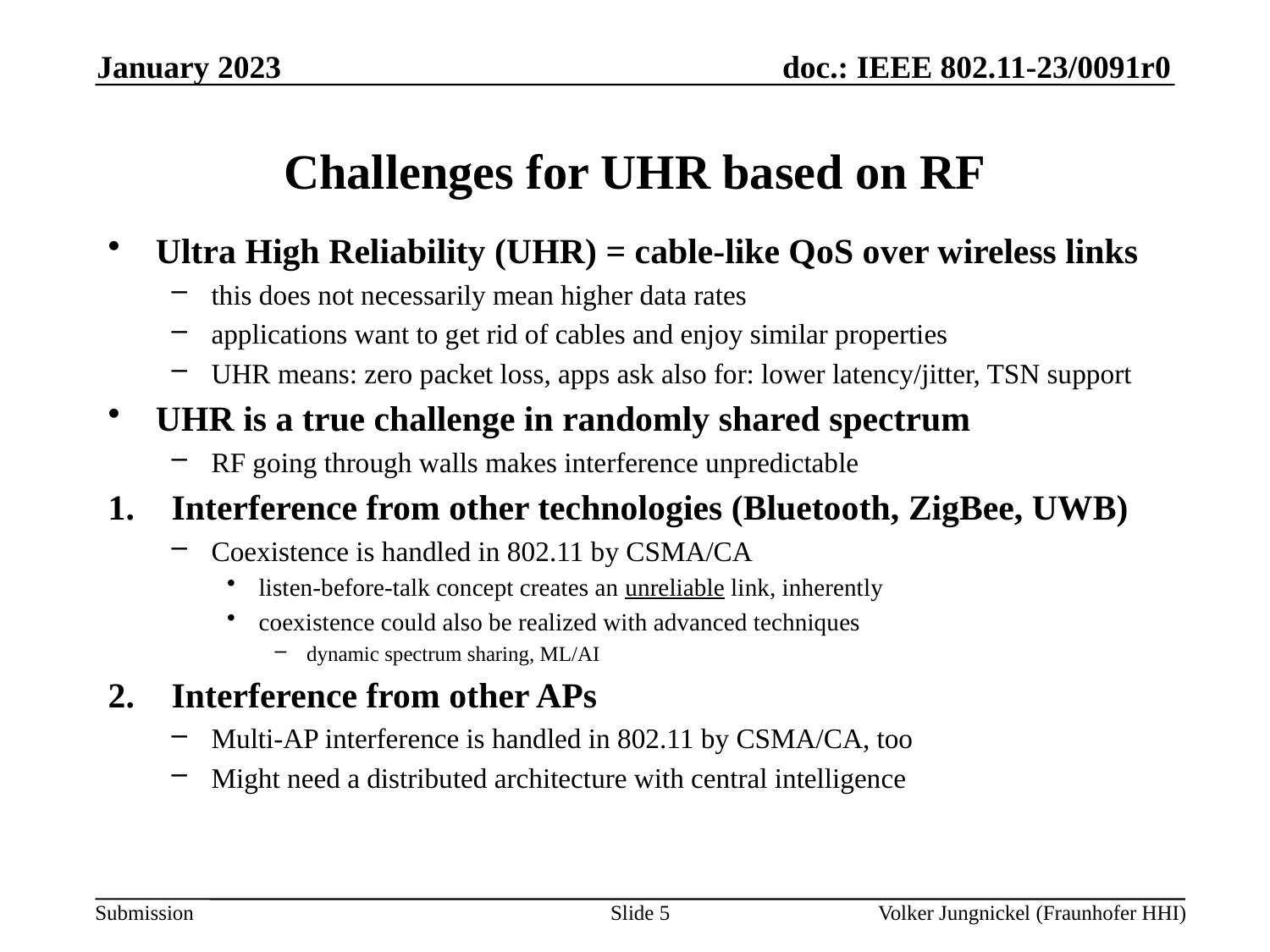

January 2023
# Challenges for UHR based on RF
Ultra High Reliability (UHR) = cable-like QoS over wireless links
this does not necessarily mean higher data rates
applications want to get rid of cables and enjoy similar properties
UHR means: zero packet loss, apps ask also for: lower latency/jitter, TSN support
UHR is a true challenge in randomly shared spectrum
RF going through walls makes interference unpredictable
Interference from other technologies (Bluetooth, ZigBee, UWB)
Coexistence is handled in 802.11 by CSMA/CA
listen-before-talk concept creates an unreliable link, inherently
coexistence could also be realized with advanced techniques
dynamic spectrum sharing, ML/AI
Interference from other APs
Multi-AP interference is handled in 802.11 by CSMA/CA, too
Might need a distributed architecture with central intelligence

Slide 5
Volker Jungnickel (Fraunhofer HHI)